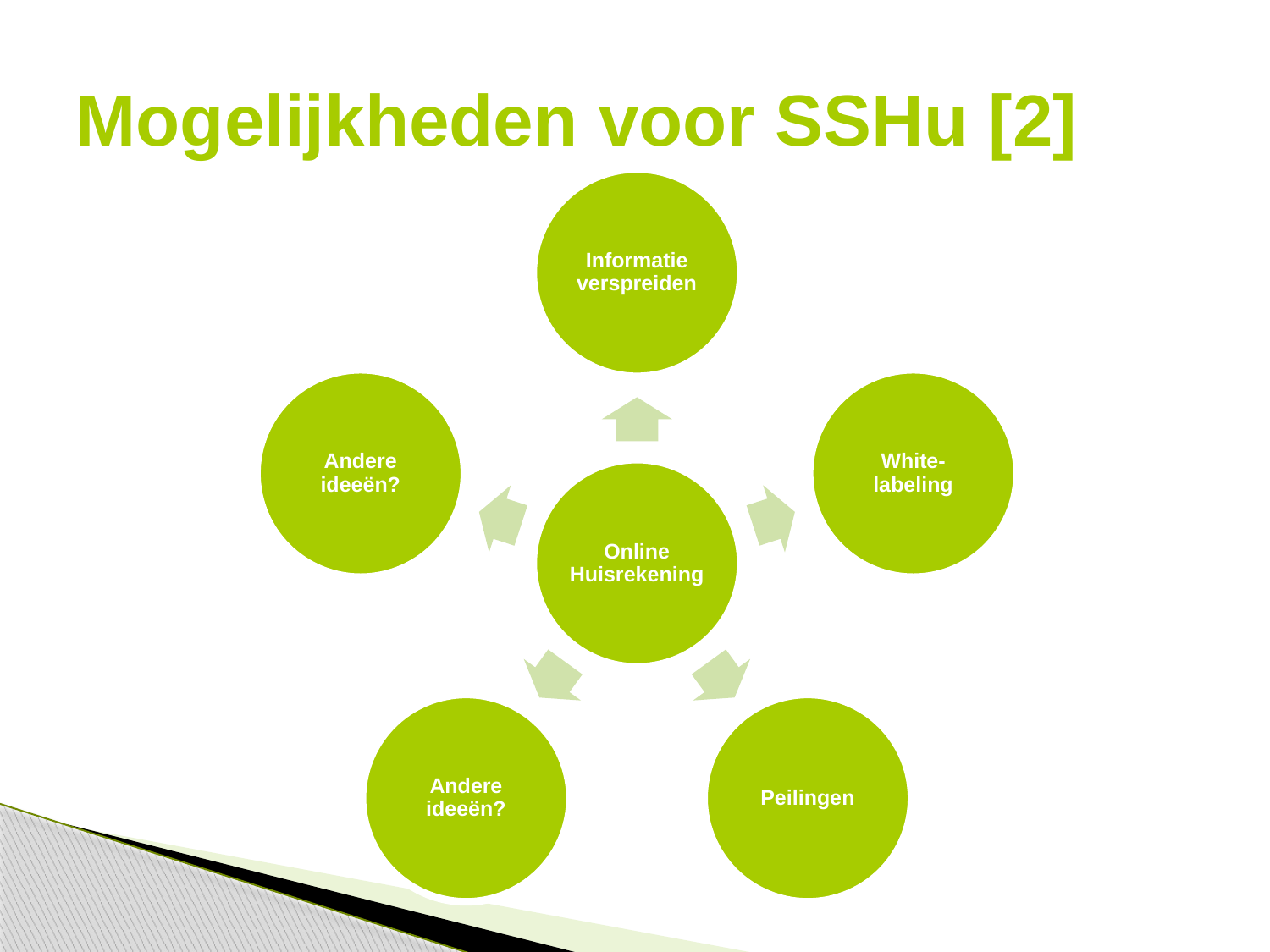

# Mogelijkheden voor SSHu [2]
Online Huisrekening

Informatie verspreiden

White-labeling

Peilingen

Andere ideeën?

Andere ideeën?